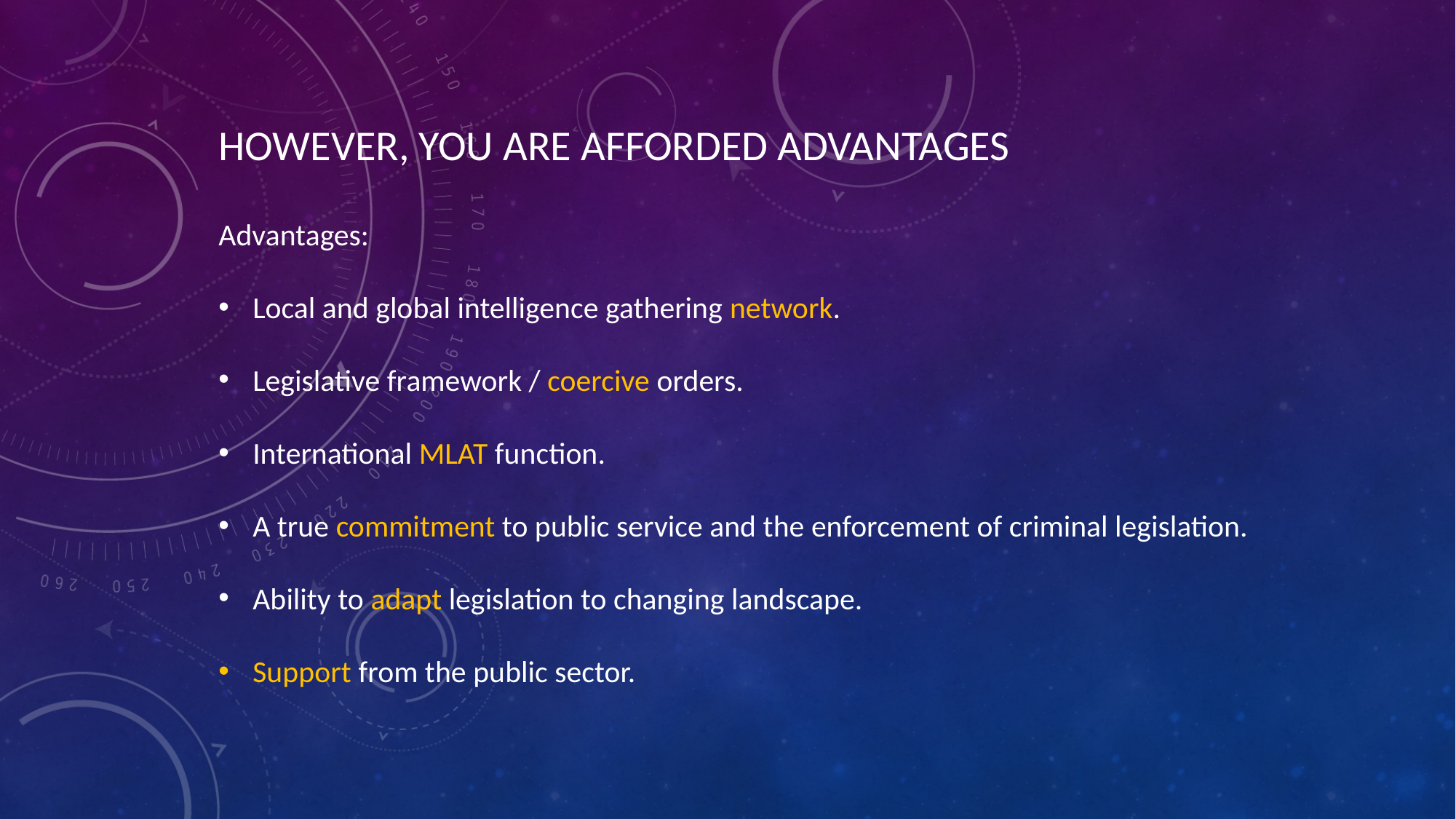

# However, you are afforded advantages
Advantages:

Local and global intelligence gathering network.

Legislative framework / coercive orders.

International MLAT function.

A true commitment to public service and the enforcement of criminal legislation.

Ability to adapt legislation to changing landscape.

Support from the public sector.